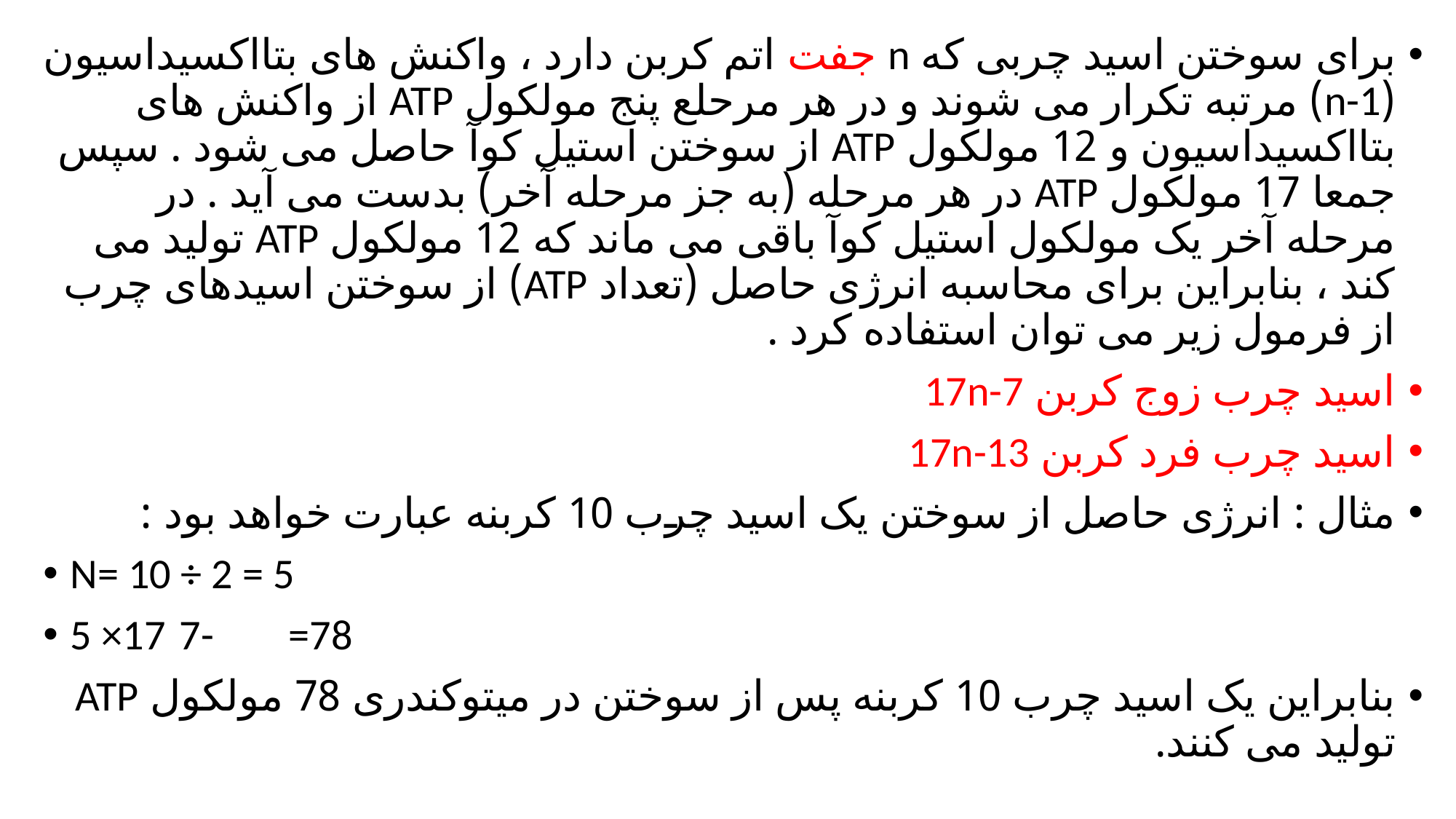

برای سوختن اسید چربی که n جفت اتم کربن دارد ، واکنش های بتااکسیداسیون (n-1) مرتبه تکرار می شوند و در هر مرحلع پنج مولکول ATP از واکنش های بتااکسیداسیون و 12 مولکول ATP از سوختن استیل کوآ حاصل می شود . سپس جمعا 17 مولکول ATP در هر مرحله (به جز مرحله آخر) بدست می آید . در مرحله آخر یک مولکول استیل کوآ باقی می ماند که 12 مولکول ATP تولید می کند ، بنابراین برای محاسبه انرژی حاصل (تعداد ATP) از سوختن اسیدهای چرب از فرمول زیر می توان استفاده کرد .
اسید چرب زوج کربن 17n-7
اسید چرب فرد کربن 17n-13
مثال : انرژی حاصل از سوختن یک اسید چرب 10 کربنه عبارت خواهد بود :
N= 10 ÷ 2 = 5
5 ×17	7-	=78
بنابراین یک اسید چرب 10 کربنه پس از سوختن در میتوکندری 78 مولکول ATP تولید می کنند.